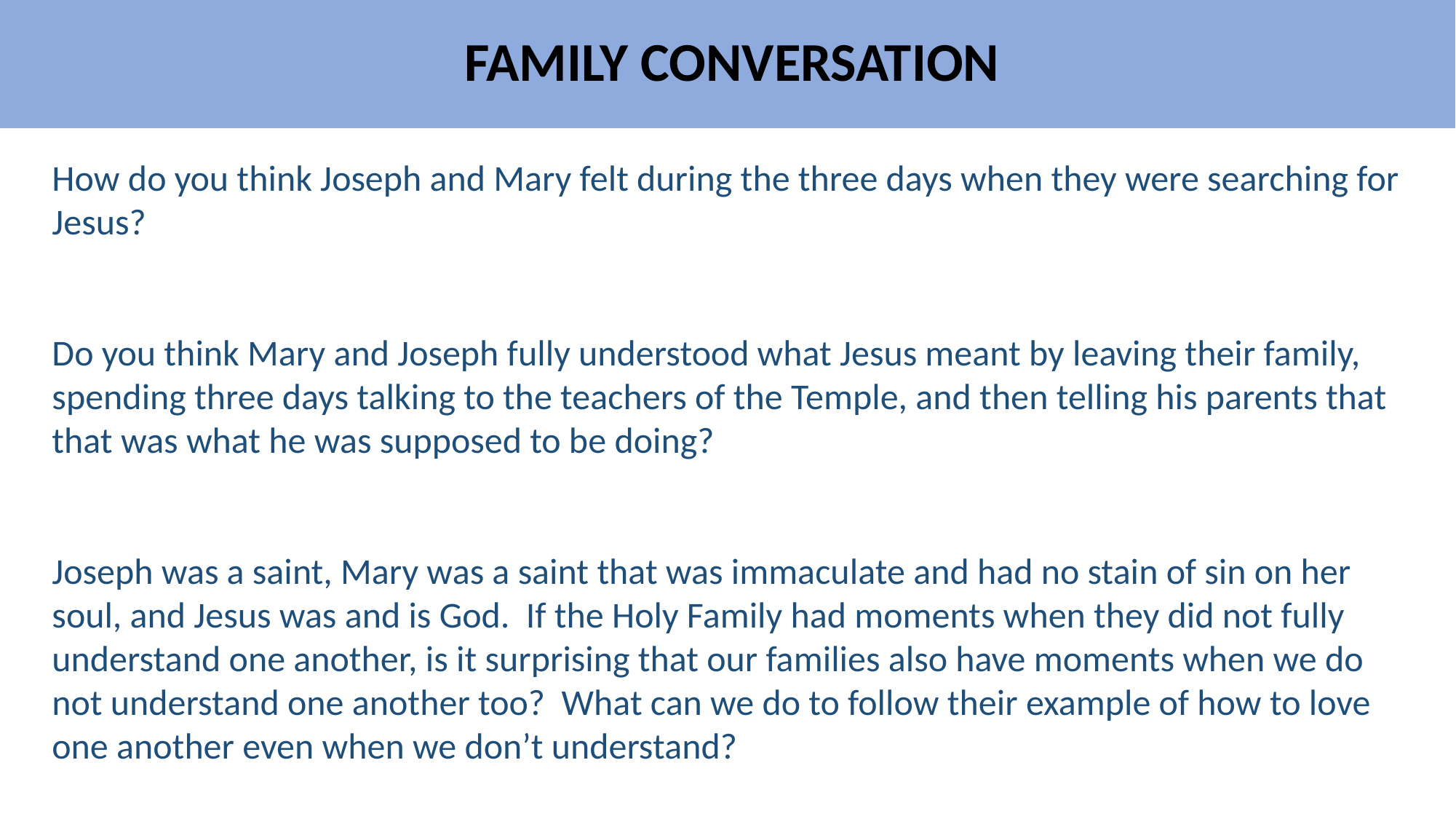

FAMILY CONVERSATION
How do you think Joseph and Mary felt during the three days when they were searching for Jesus?

Do you think Mary and Joseph fully understood what Jesus meant by leaving their family, spending three days talking to the teachers of the Temple, and then telling his parents that that was what he was supposed to be doing?

Joseph was a saint, Mary was a saint that was immaculate and had no stain of sin on her soul, and Jesus was and is God.  If the Holy Family had moments when they did not fully understand one another, is it surprising that our families also have moments when we do not understand one another too?  What can we do to follow their example of how to love one another even when we don’t understand?